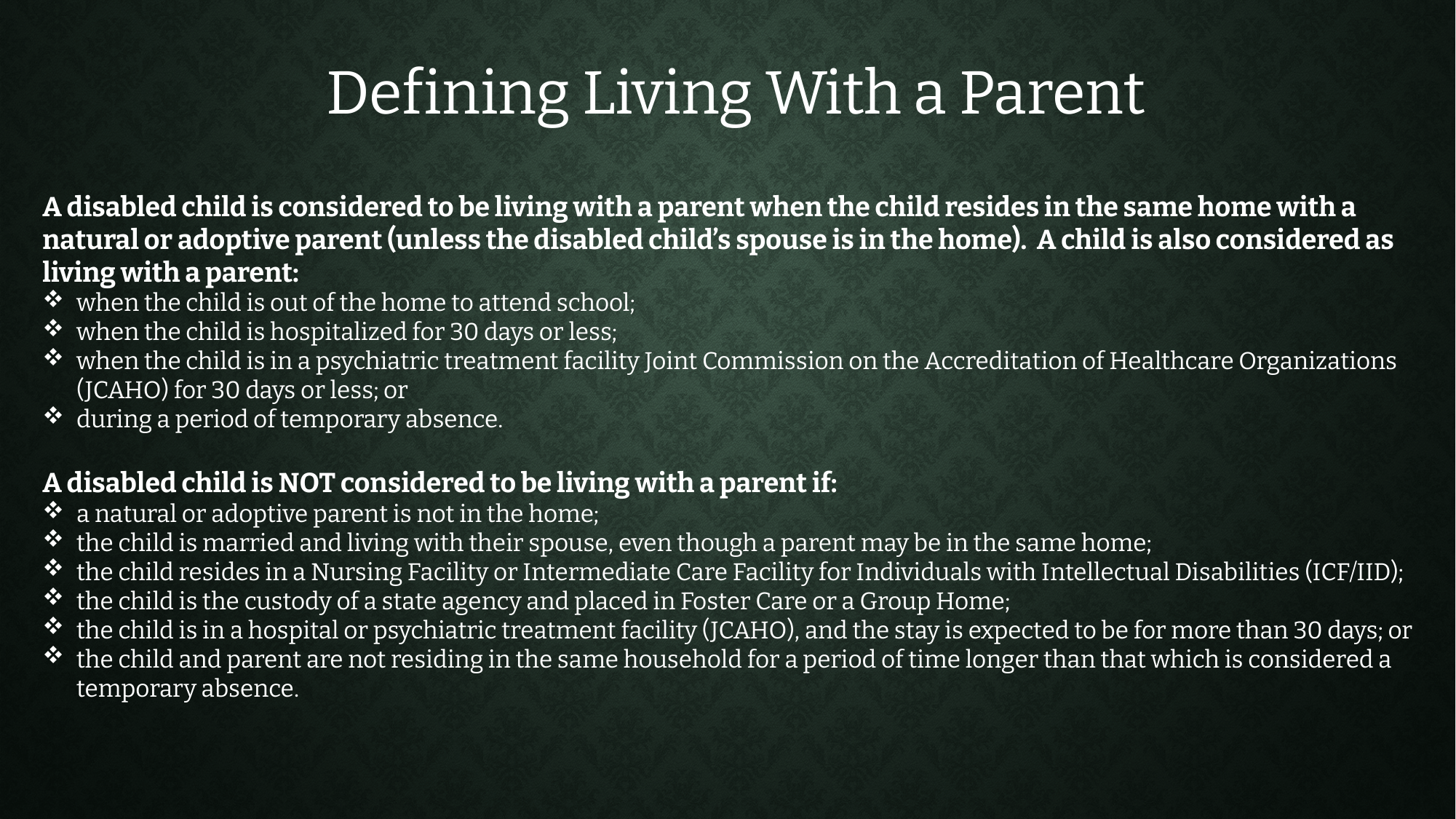

Defining Living With a Parent
A disabled child is considered to be living with a parent when the child resides in the same home with a natural or adoptive parent (unless the disabled child’s spouse is in the home).  A child is also considered as living with a parent:
when the child is out of the home to attend school;
when the child is hospitalized for 30 days or less;
when the child is in a psychiatric treatment facility Joint Commission on the Accreditation of Healthcare Organizations (JCAHO) for 30 days or less; or
during a period of temporary absence.

A disabled child is NOT considered to be living with a parent if:
a natural or adoptive parent is not in the home;
the child is married and living with their spouse, even though a parent may be in the same home;
the child resides in a Nursing Facility or Intermediate Care Facility for Individuals with Intellectual Disabilities (ICF/IID);
the child is the custody of a state agency and placed in Foster Care or a Group Home;
the child is in a hospital or psychiatric treatment facility (JCAHO), and the stay is expected to be for more than 30 days; or
the child and parent are not residing in the same household for a period of time longer than that which is considered a temporary absence.